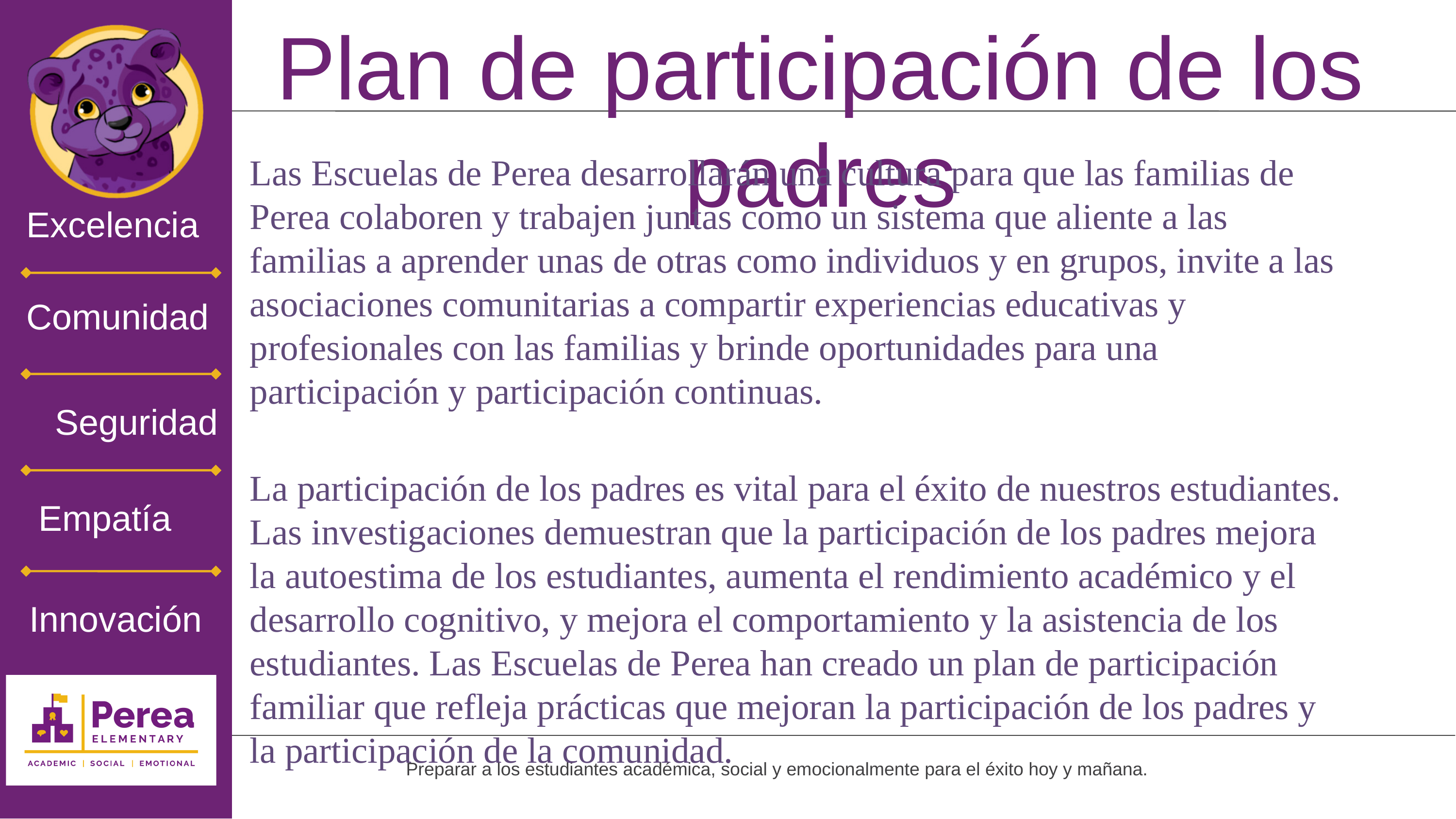

Plan de participación de los padres

Las Escuelas de Perea desarrollarán una cultura para que las familias de Perea colaboren y trabajen juntas como un sistema que aliente a las familias a aprender unas de otras como individuos y en grupos, invite a las asociaciones comunitarias a compartir experiencias educativas y profesionales con las familias y brinde oportunidades para una participación y participación continuas.
La participación de los padres es vital para el éxito de nuestros estudiantes. Las investigaciones demuestran que la participación de los padres mejora la autoestima de los estudiantes, aumenta el rendimiento académico y el desarrollo cognitivo, y mejora el comportamiento y la asistencia de los estudiantes. Las Escuelas de Perea han creado un plan de participación familiar que refleja prácticas que mejoran la participación de los padres y la participación de la comunidad.

Excelencia

Comunidad

Seguridad

Empatía

Innovación
Defensa de tesis

Preparar a los estudiantes académica, social y emocionalmente para el éxito hoy y mañana.